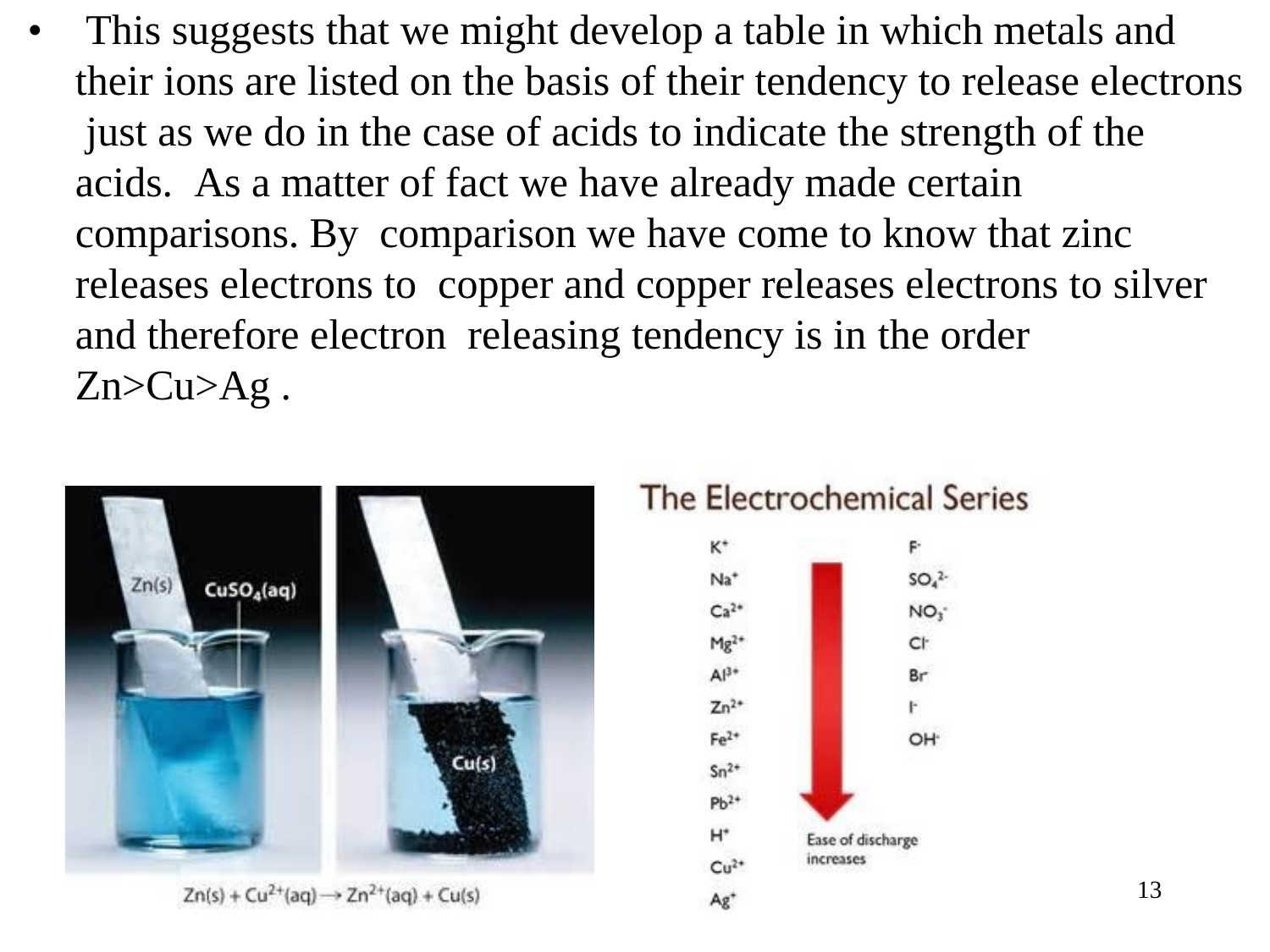

•
This suggests that we might develop a table in which metals and  their ions are listed on the basis of their tendency to release electrons  just as we do in the case of acids to indicate the strength of the acids.  As a matter of fact we have already made certain comparisons. By  comparison we have come to know that zinc releases electrons to  copper and copper releases electrons to silver and therefore electron  releasing tendency is in the order	Zn>Cu>Ag .

13